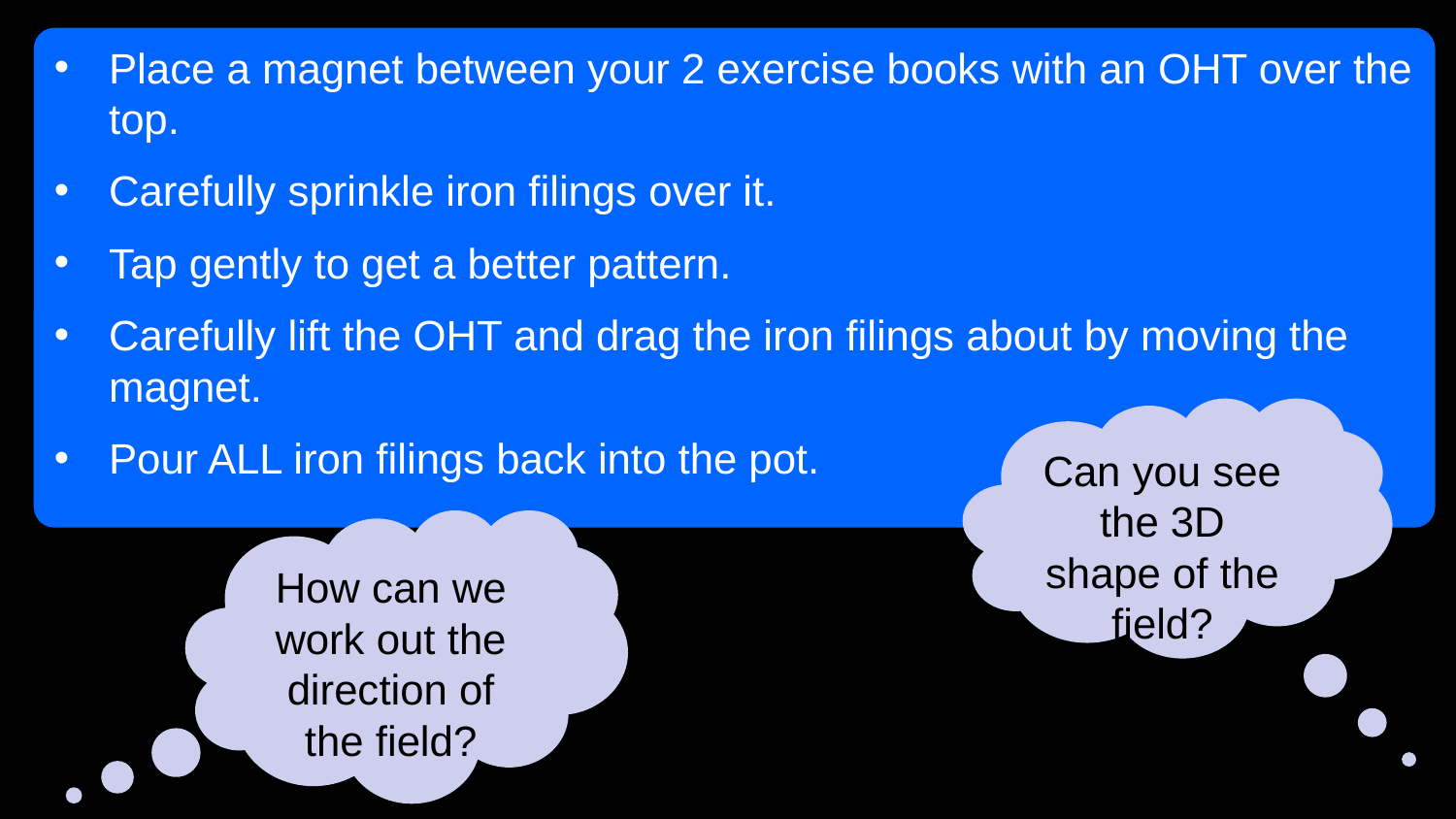

Place a magnet between your 2 exercise books with an OHT over the top.
Carefully sprinkle iron filings over it.
Tap gently to get a better pattern.
Carefully lift the OHT and drag the iron filings about by moving the magnet.
Pour ALL iron filings back into the pot.

Can you see the 3D shape of the field?
How can we work out the direction of the field?